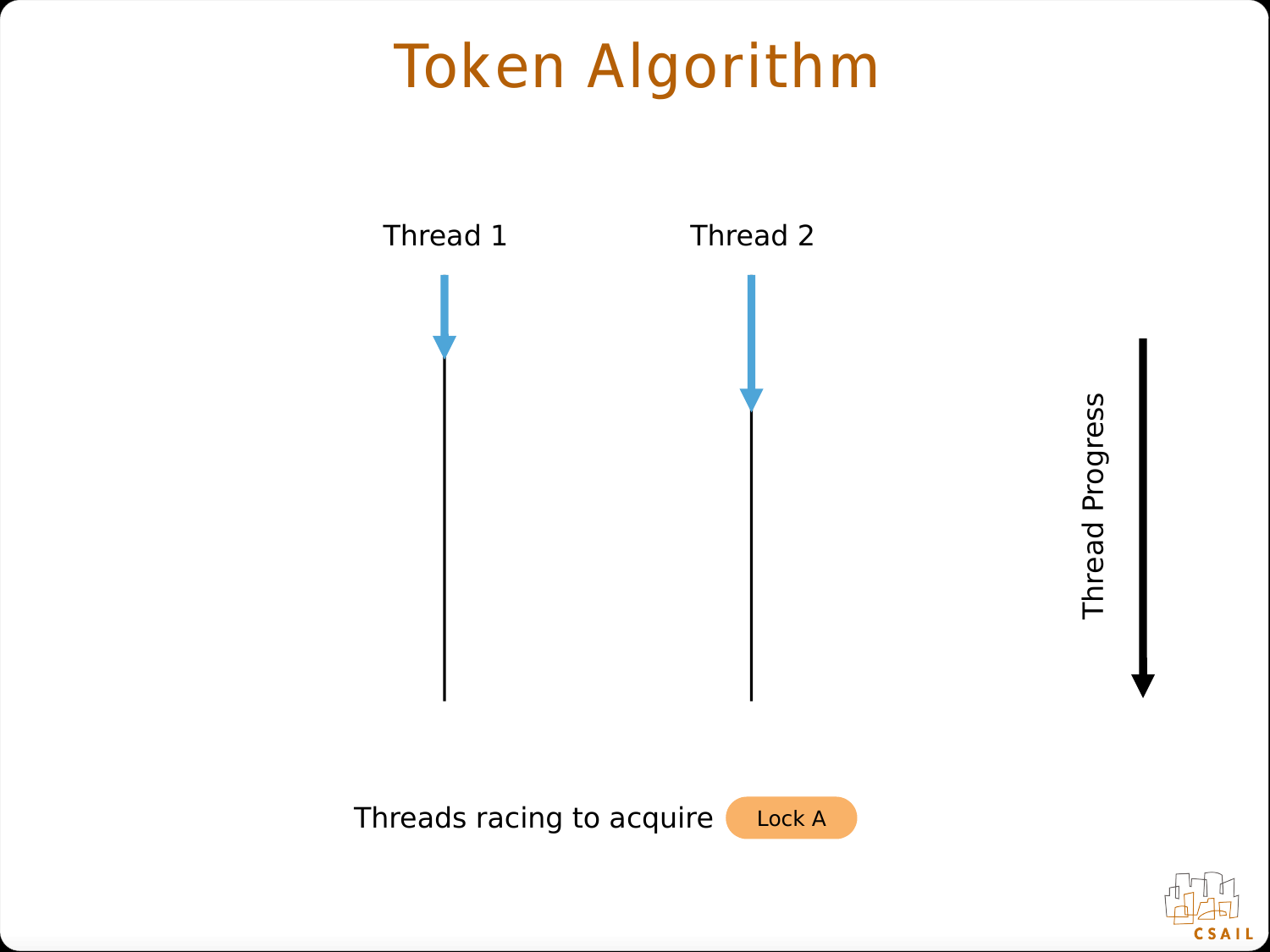

# Token Algorithm
Thread 1
Thread 2

Thread Progress
Threads racing to acquire
Lock A